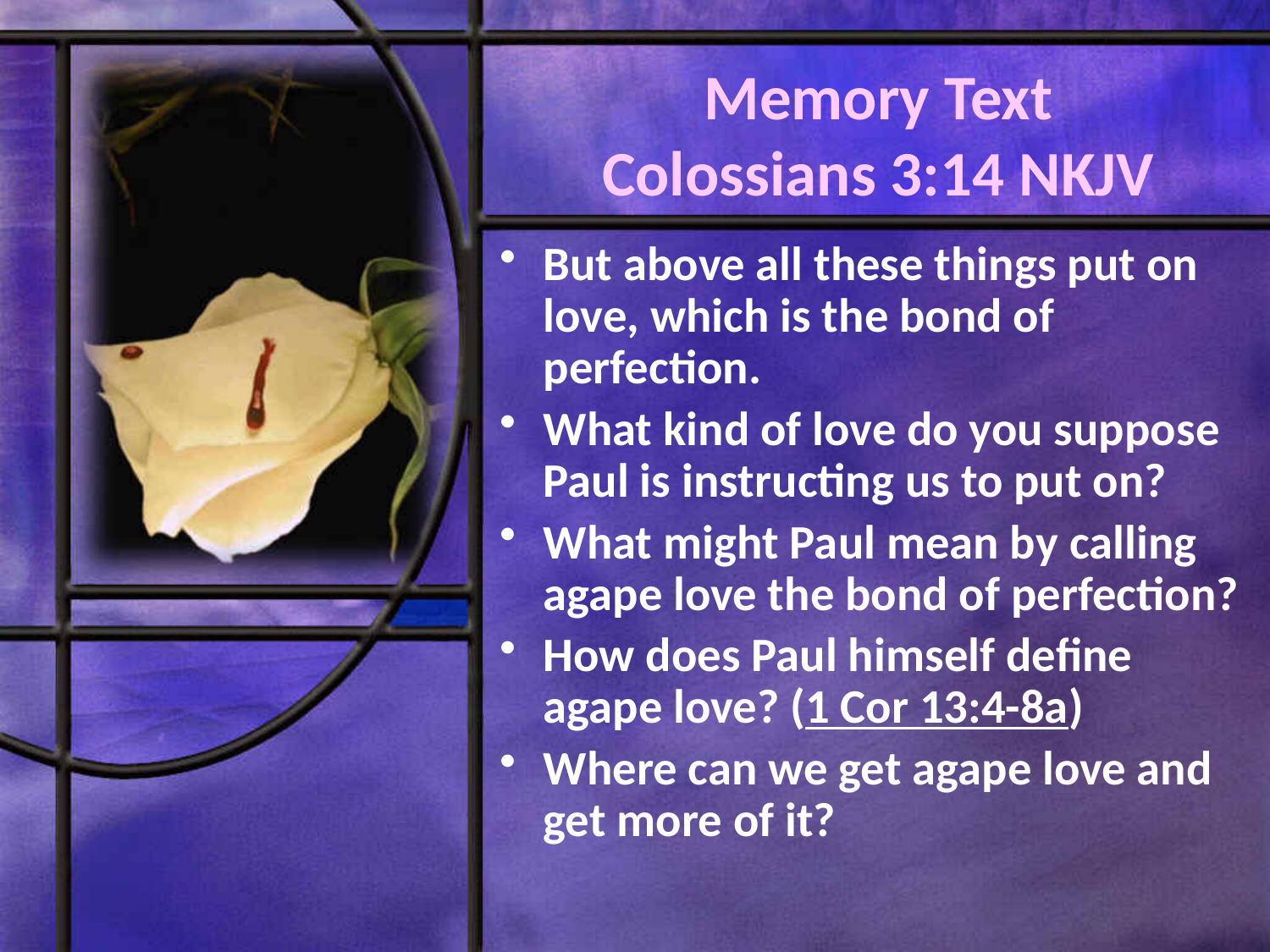

# Memory Text Colossians 3:14 NKJV
But above all these things put on love, which is the bond of perfection.
What kind of love do you suppose Paul is instructing us to put on?
What might Paul mean by calling agape love the bond of perfection?
How does Paul himself define agape love? (1 Cor 13:4-8a)
Where can we get agape love and get more of it?